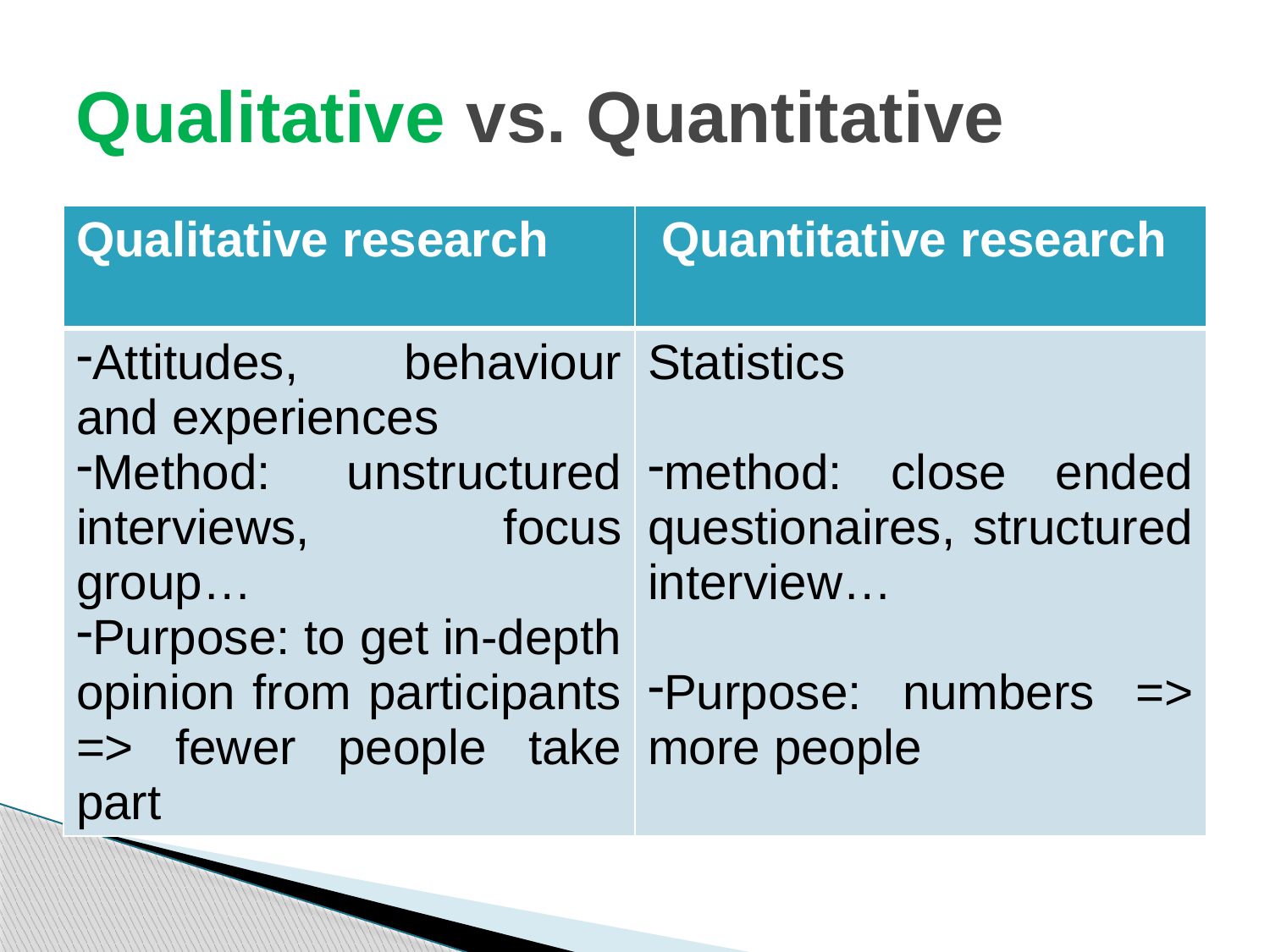

# Qualitative vs. Quantitative
| Qualitative research | Quantitative research |
| --- | --- |
| Attitudes, behaviour and experiences Method: unstructured interviews, focus group… Purpose: to get in-depth opinion from participants => fewer people take part | Statistics method: close ended questionaires, structured interview… Purpose: numbers => more people |